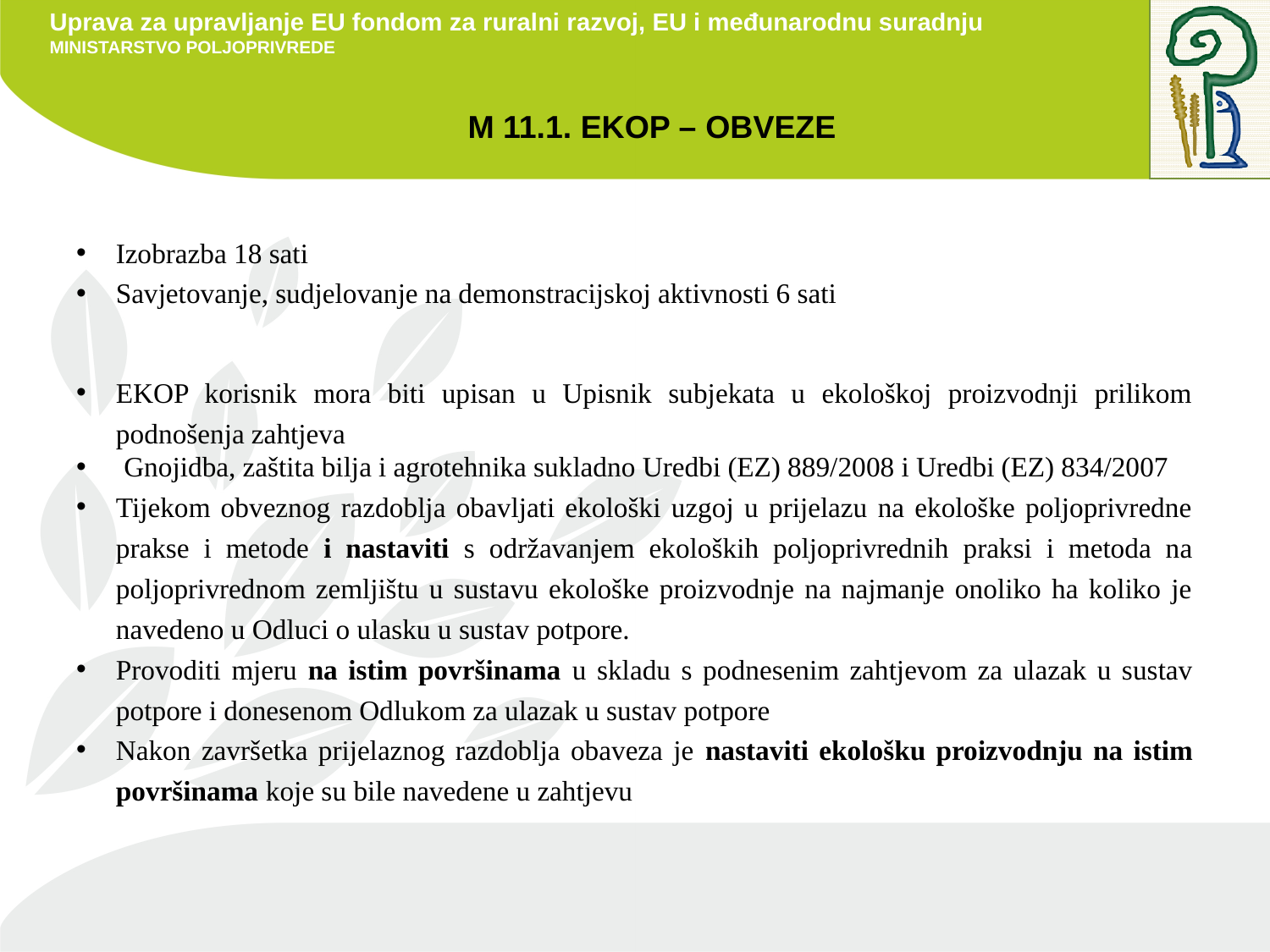

# M 11.1. EKOP – OBVEZE
Izobrazba 18 sati
Savjetovanje, sudjelovanje na demonstracijskoj aktivnosti 6 sati

EKOP korisnik mora biti upisan u Upisnik subjekata u ekološkoj proizvodnji prilikom podnošenja zahtjeva
Gnojidba, zaštita bilja i agrotehnika sukladno Uredbi (EZ) 889/2008 i Uredbi (EZ) 834/2007
Tijekom obveznog razdoblja obavljati ekološki uzgoj u prijelazu na ekološke poljoprivredne prakse i metode i nastaviti s održavanjem ekoloških poljoprivrednih praksi i metoda na poljoprivrednom zemljištu u sustavu ekološke proizvodnje na najmanje onoliko ha koliko je navedeno u Odluci o ulasku u sustav potpore.
Provoditi mjeru na istim površinama u skladu s podnesenim zahtjevom za ulazak u sustav potpore i donesenom Odlukom za ulazak u sustav potpore
Nakon završetka prijelaznog razdoblja obaveza je nastaviti ekološku proizvodnju na istim površinama koje su bile navedene u zahtjevu